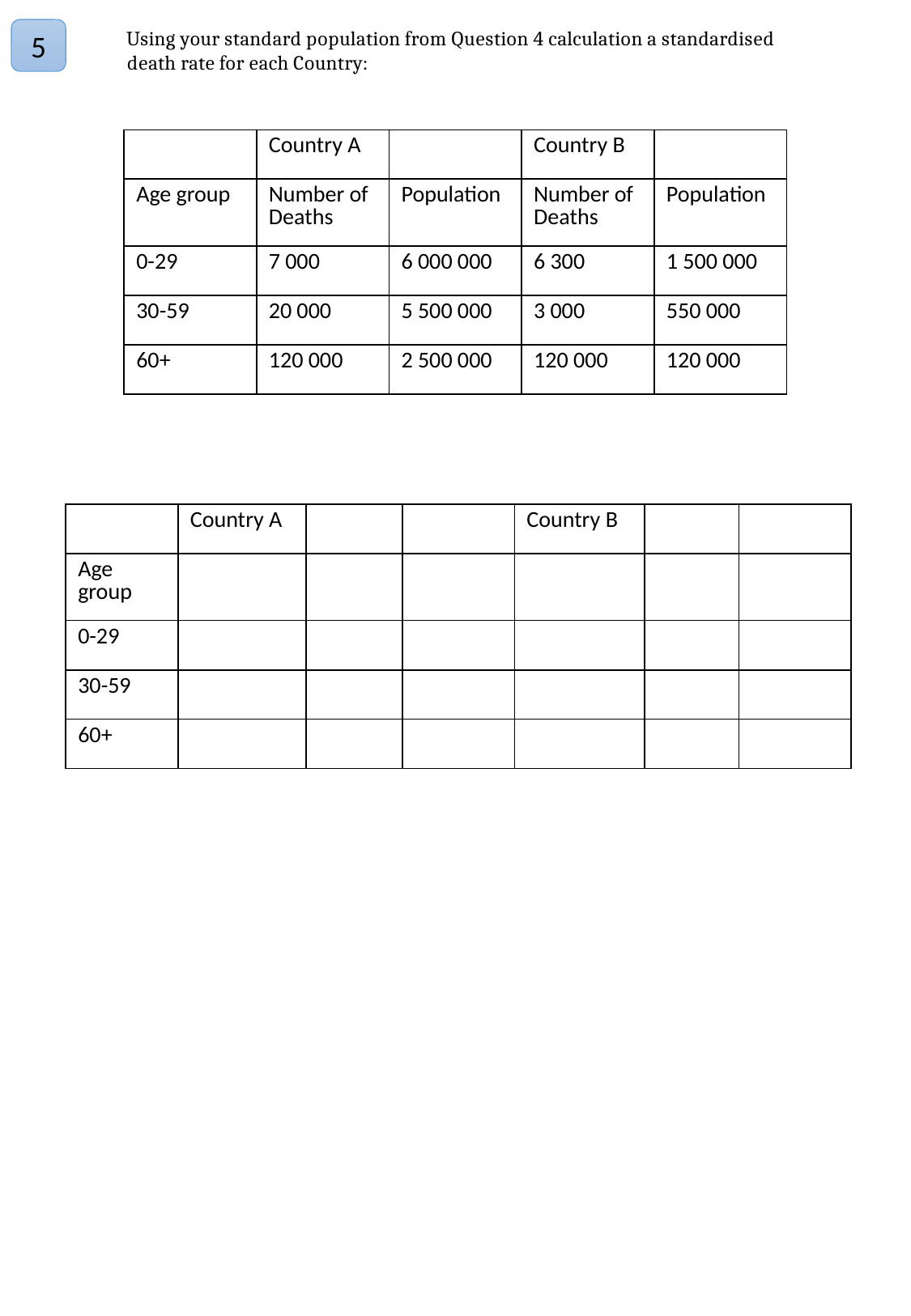

5
Using your standard population from Question 4 calculation a standardised death rate for each Country:

|  | Country A |  | Country B |  |
| --- | --- | --- | --- | --- |
| Age group | Number of Deaths | Population | Number of Deaths | Population |
| 0-29 | 7 000 | 6 000 000 | 6 300 | 1 500 000 |
| 30-59 | 20 000 | 5 500 000 | 3 000 | 550 000 |
| 60+ | 120 000 | 2 500 000 | 120 000 | 120 000 |
|  | Country A |  |  | Country B |  |  |
| --- | --- | --- | --- | --- | --- | --- |
| Age group |  |  |  |  |  |  |
| 0-29 |  |  |  |  |  |  |
| 30-59 |  |  |  |  |  |  |
| 60+ |  |  |  |  |  |  |